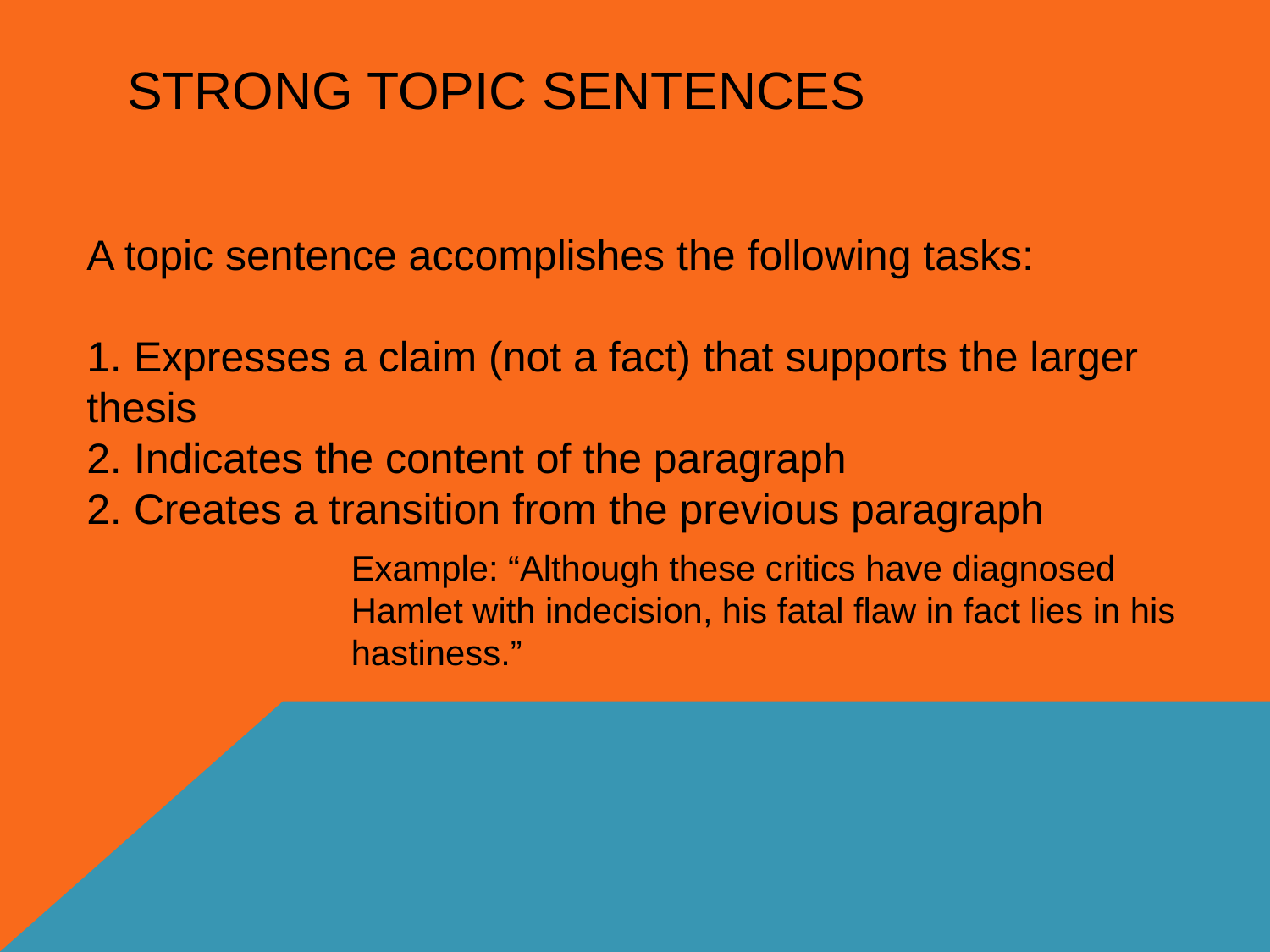

# Strong Topic Sentences
A topic sentence accomplishes the following tasks:

1. Expresses a claim (not a fact) that supports the larger thesis
2. Indicates the content of the paragraph
2. Creates a transition from the previous paragraph
Example: “Although these critics have diagnosed Hamlet with indecision, his fatal flaw in fact lies in his hastiness.”